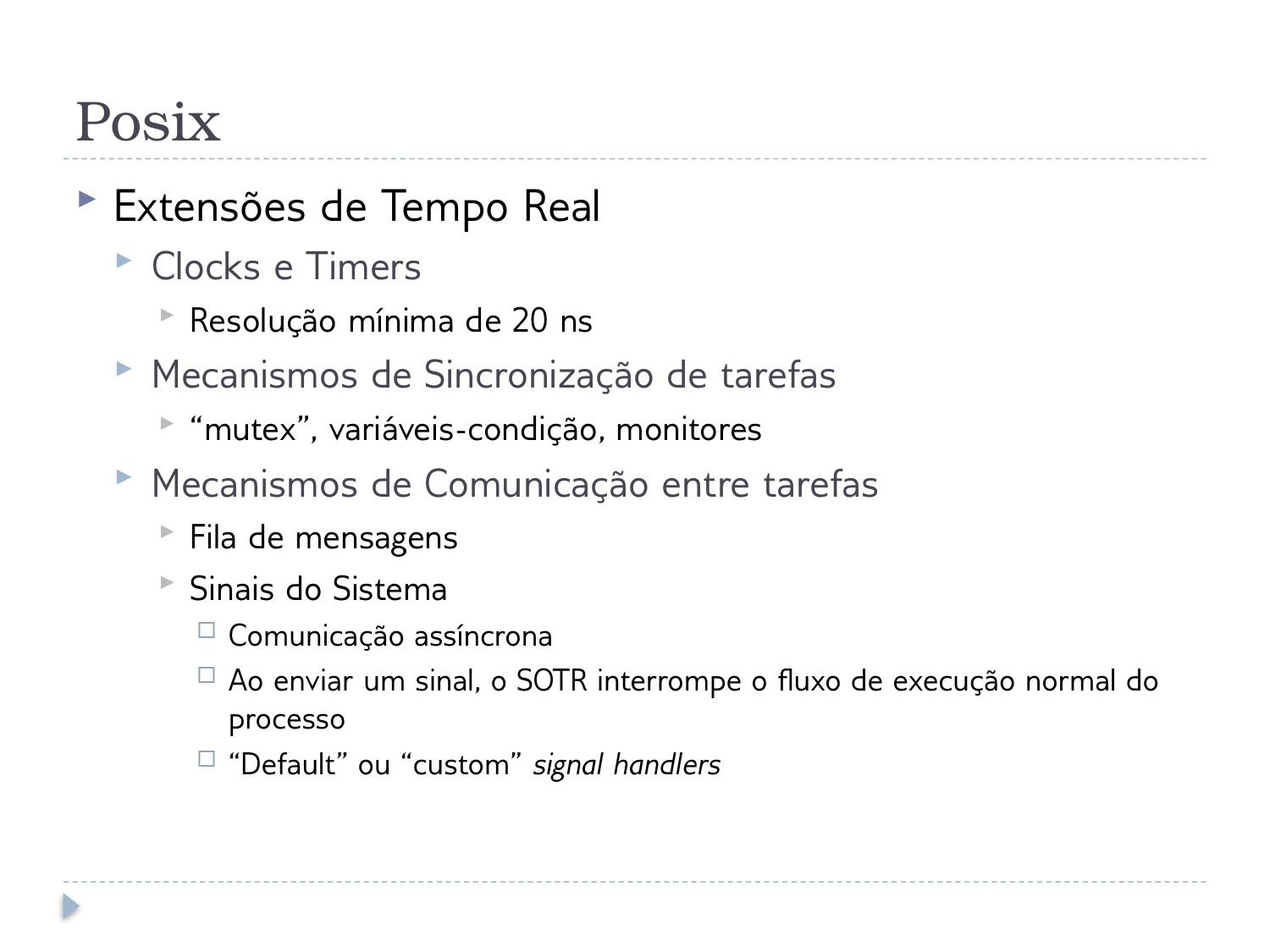

# Posix
Extensões de Tempo Real
Clocks e Timers
Resolução mínima de 20 ns
Mecanismos de Sincronização de tarefas
“mutex”, variáveis-condição, monitores
Mecanismos de Comunicação entre tarefas
Fila de mensagens
Sinais do Sistema
Comunicação assíncrona
Ao enviar um sinal, o SOTR interrompe o fluxo de execução normal do processo
“Default” ou “custom” signal handlers